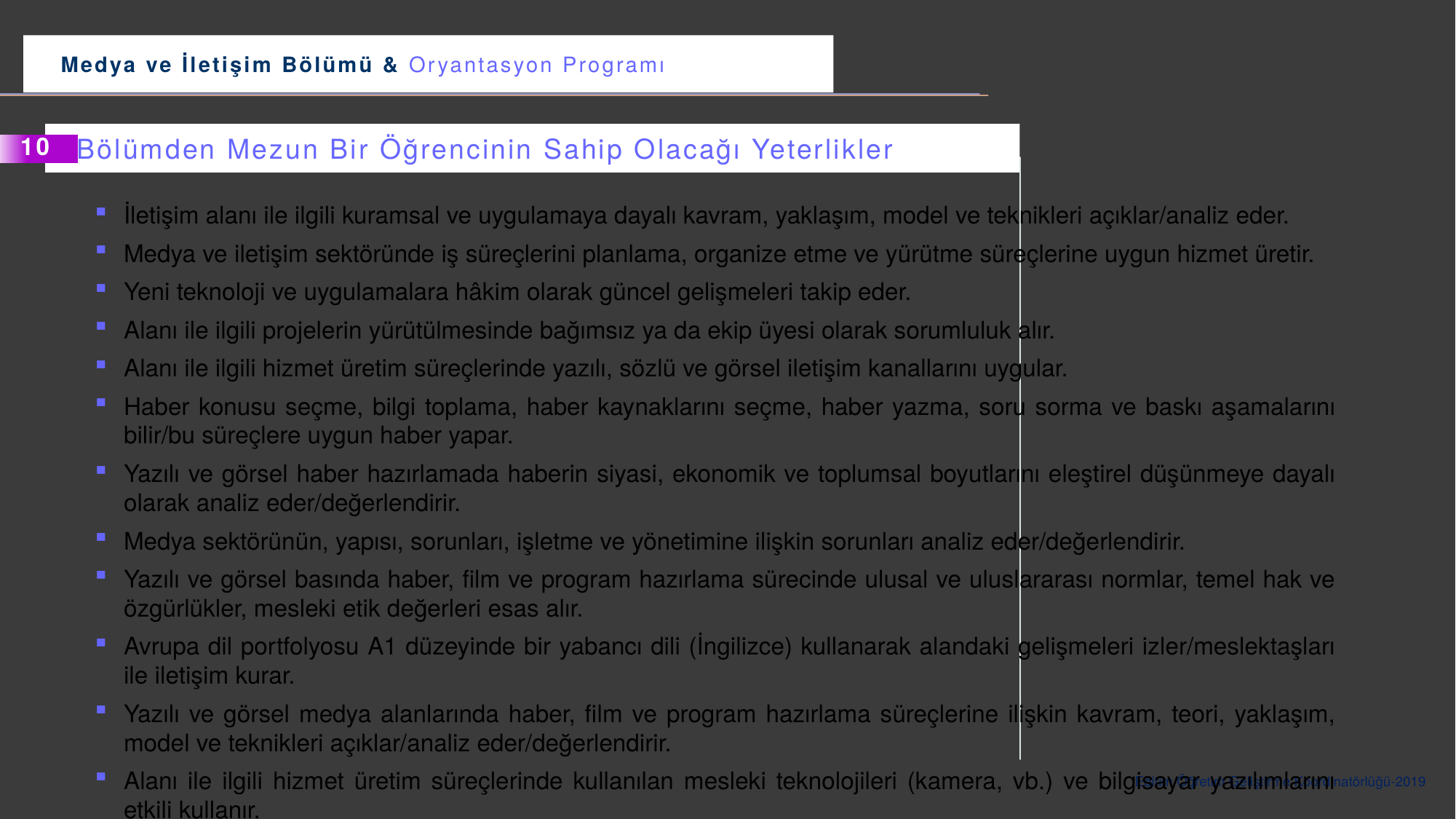

Medya ve İletişim Bölümü & Oryantasyon Programı

Bölümden Mezun Bir Öğrencinin Sahip Olacağı Yeterlikler
10

İletişim alanı ile ilgili kuramsal ve uygulamaya dayalı kavram, yaklaşım, model ve teknikleri açıklar/analiz eder.
Medya ve iletişim sektöründe iş süreçlerini planlama, organize etme ve yürütme süreçlerine uygun hizmet üretir.
Yeni teknoloji ve uygulamalara hâkim olarak güncel gelişmeleri takip eder.
Alanı ile ilgili projelerin yürütülmesinde bağımsız ya da ekip üyesi olarak sorumluluk alır.
Alanı ile ilgili hizmet üretim süreçlerinde yazılı, sözlü ve görsel iletişim kanallarını uygular.
Haber konusu seçme, bilgi toplama, haber kaynaklarını seçme, haber yazma, soru sorma ve baskı aşamalarını bilir/bu süreçlere uygun haber yapar.
Yazılı ve görsel haber hazırlamada haberin siyasi, ekonomik ve toplumsal boyutlarını eleştirel düşünmeye dayalı olarak analiz eder/değerlendirir.
Medya sektörünün, yapısı, sorunları, işletme ve yönetimine ilişkin sorunları analiz eder/değerlendirir.
Yazılı ve görsel basında haber, film ve program hazırlama sürecinde ulusal ve uluslararası normlar, temel hak ve özgürlükler, mesleki etik değerleri esas alır.
Avrupa dil portfolyosu A1 düzeyinde bir yabancı dili (İngilizce) kullanarak alandaki gelişmeleri izler/meslektaşları ile iletişim kurar.
Yazılı ve görsel medya alanlarında haber, film ve program hazırlama süreçlerine ilişkin kavram, teori, yaklaşım, model ve teknikleri açıklar/analiz eder/değerlendirir.
Alanı ile ilgili hizmet üretim süreçlerinde kullanılan mesleki teknolojileri (kamera, vb.) ve bilgisayar yazılımlarını etkili kullanır.

Eğitim Öğretim Geliştirme Koordinatörlüğü-2019